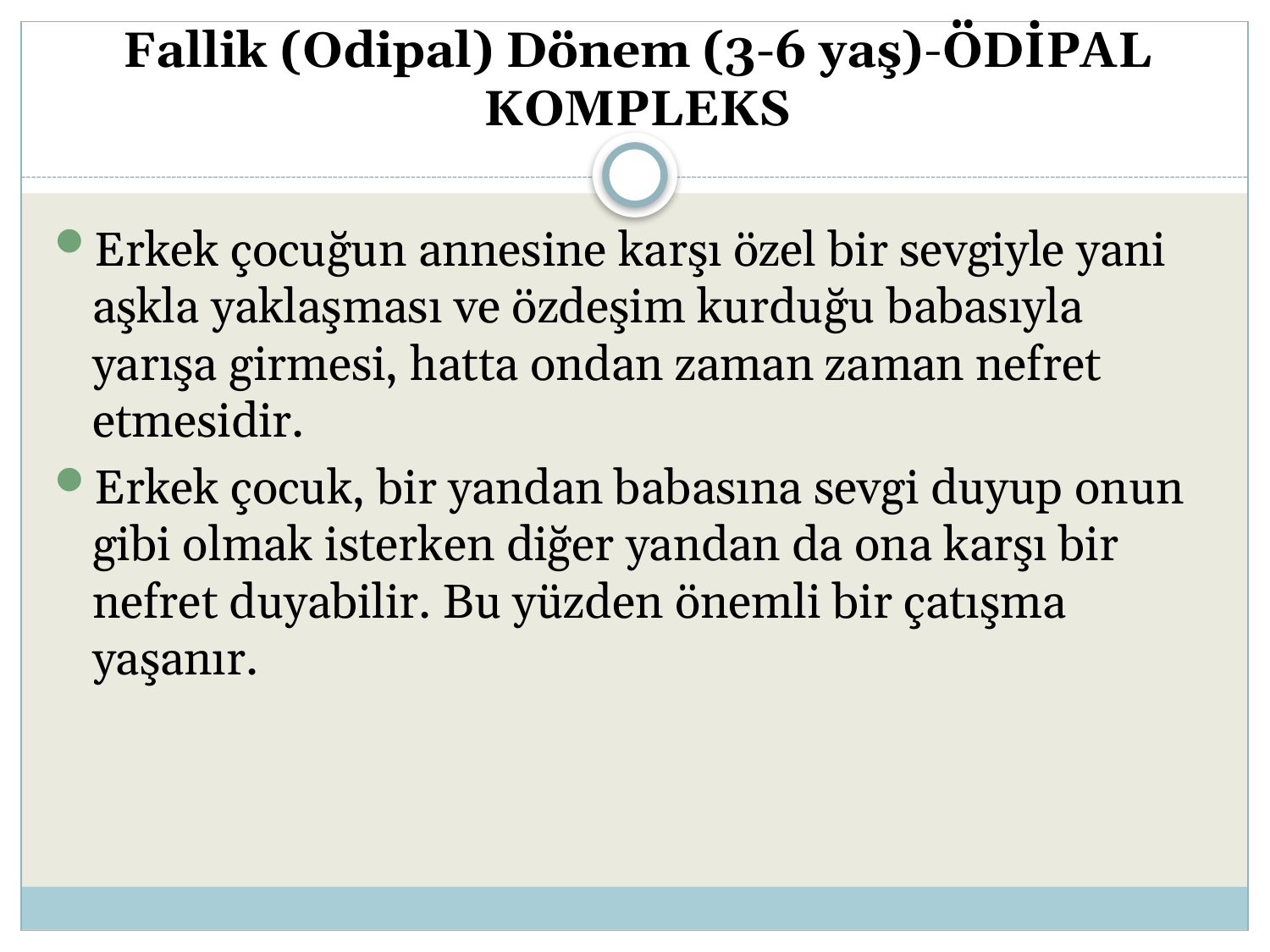

# Fallik (Odipal) Dönem (3-6 yaş)-ÖDİPAL KOMPLEKS
Erkek çocuğun annesine karşı özel bir sevgiyle yani aşkla yaklaşması ve özdeşim kurduğu babasıyla yarışa girmesi, hatta ondan zaman zaman nefret etmesidir.
Erkek çocuk, bir yandan babasına sevgi duyup onun gibi olmak isterken diğer yandan da ona karşı bir nefret duyabilir. Bu yüzden önemli bir çatışma yaşanır.